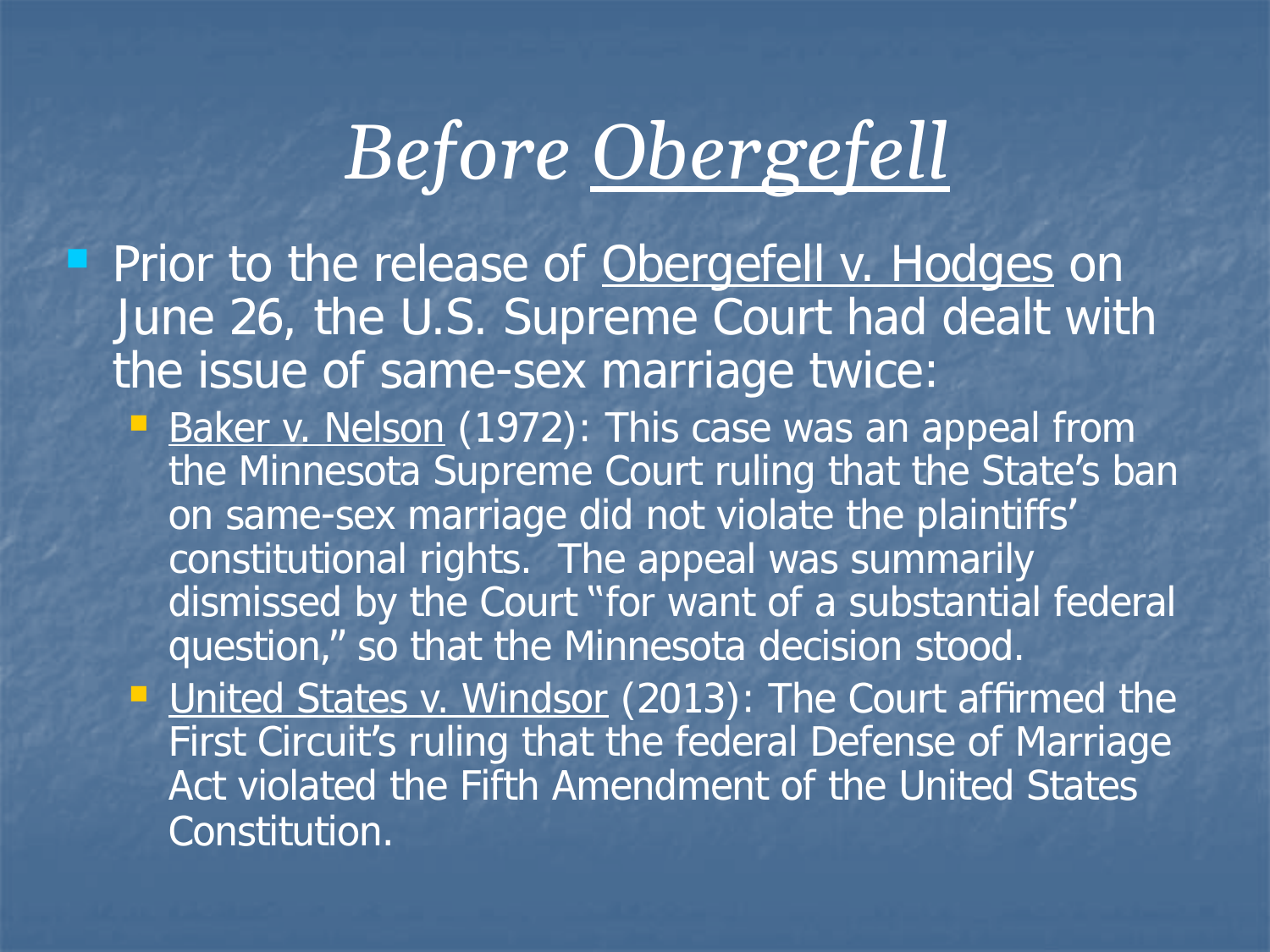

# Before Obergefell
Prior to the release of Obergefell v. Hodges on June 26, the U.S. Supreme Court had dealt with the issue of same-sex marriage twice:
Baker v. Nelson (1972): This case was an appeal from the Minnesota Supreme Court ruling that the State’s ban on same-sex marriage did not violate the plaintiffs’ constitutional rights.  The appeal was summarily dismissed by the Court “for want of a substantial federal question,” so that the Minnesota decision stood.
United States v. Windsor (2013): The Court affirmed the First Circuit’s ruling that the federal Defense of Marriage Act violated the Fifth Amendment of the United States Constitution.